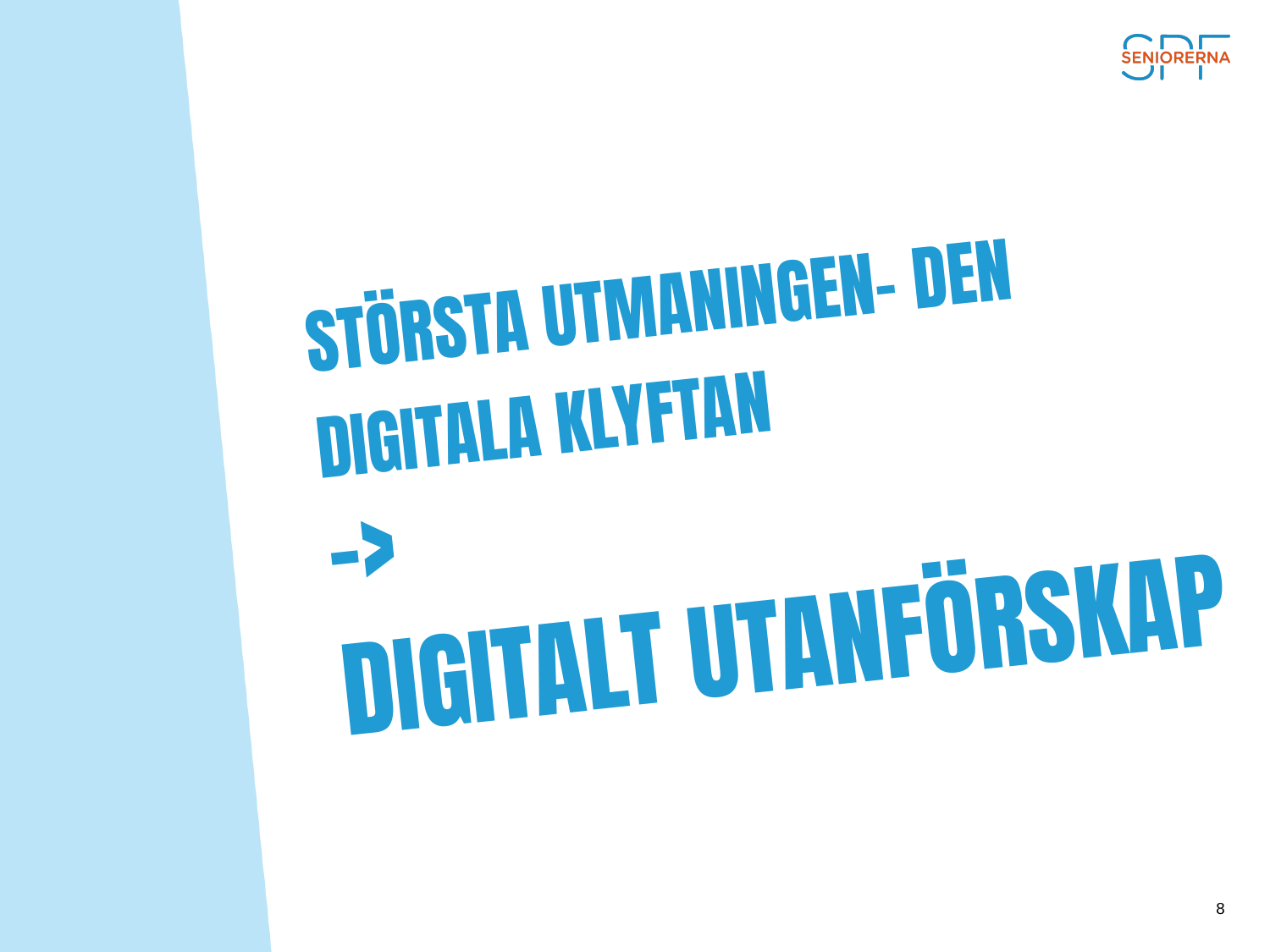

# Största utmaningen- den  Digitala klyftan -> Digitalt Utanförskap
8